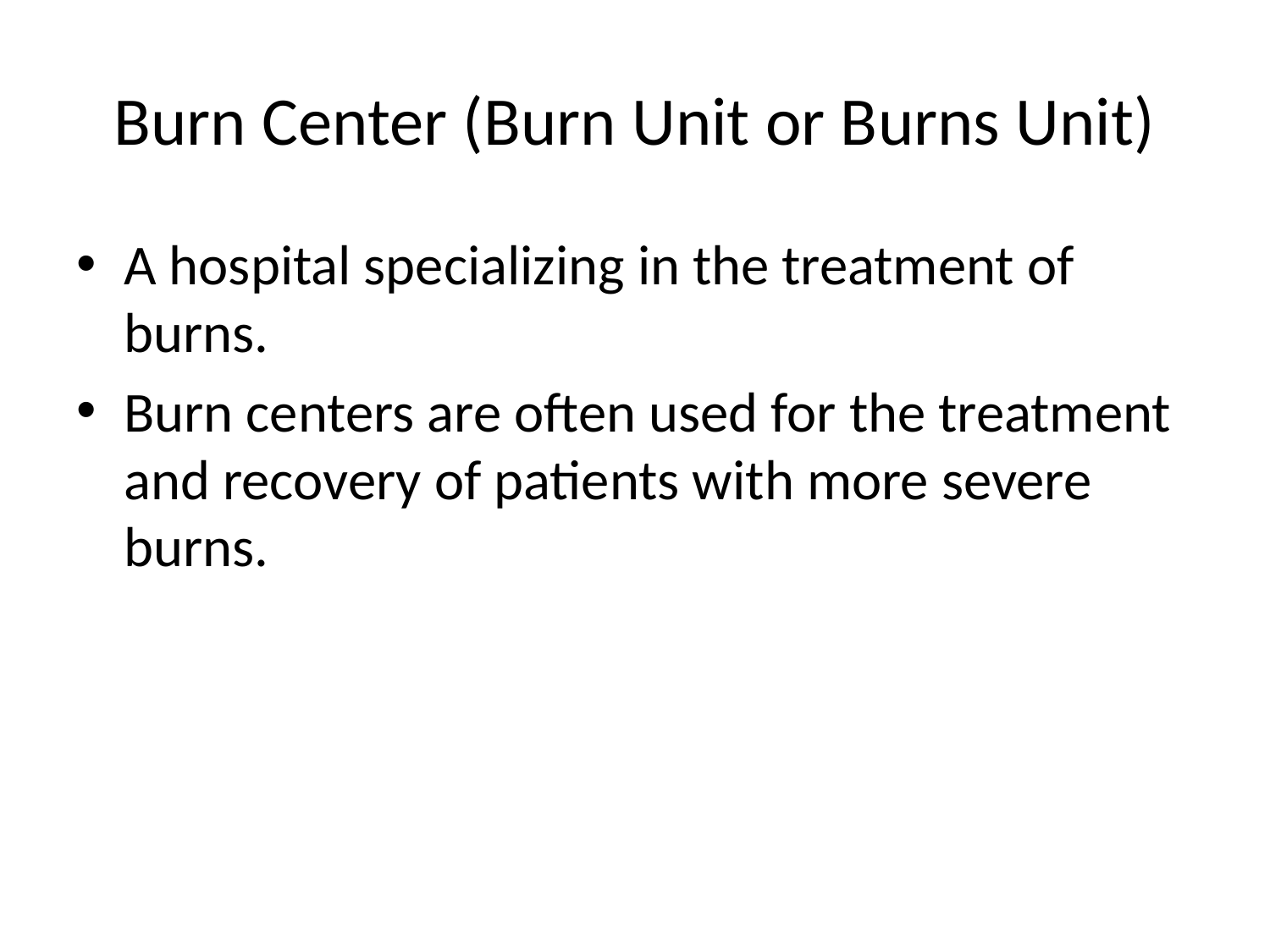

# Burn Center (Burn Unit or Burns Unit)
A hospital specializing in the treatment of burns.
Burn centers are often used for the treatment and recovery of patients with more severe burns.